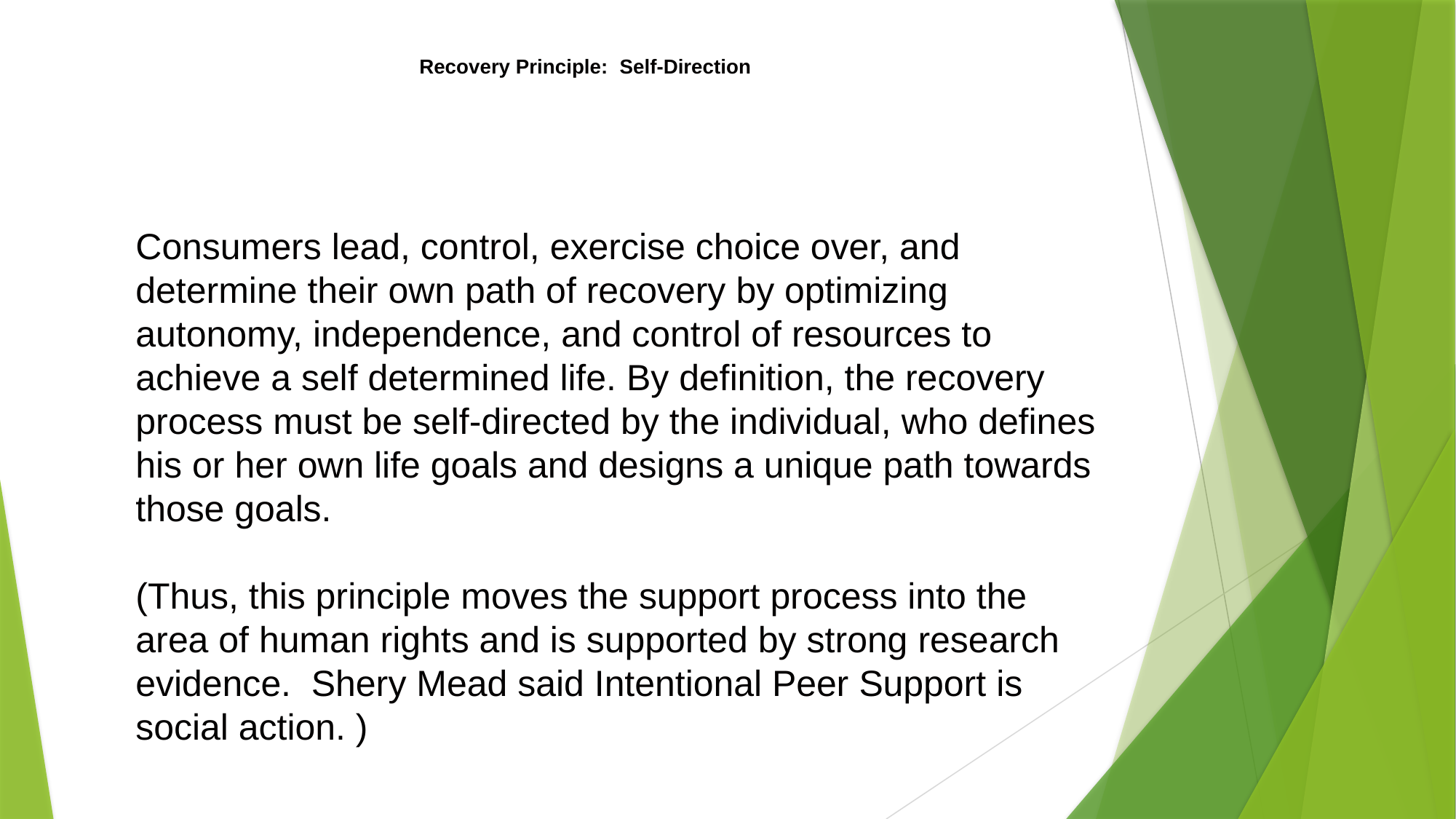

Recovery Principle:  Self-Direction
Consumers lead, control, exercise choice over, and determine their own path of recovery by optimizing autonomy, independence, and control of resources to achieve a self determined life. By definition, the recovery process must be self-directed by the individual, who defines his or her own life goals and designs a unique path towards those goals.

(Thus, this principle moves the support process into the area of human rights and is supported by strong research evidence.  Shery Mead said Intentional Peer Support is social action. )